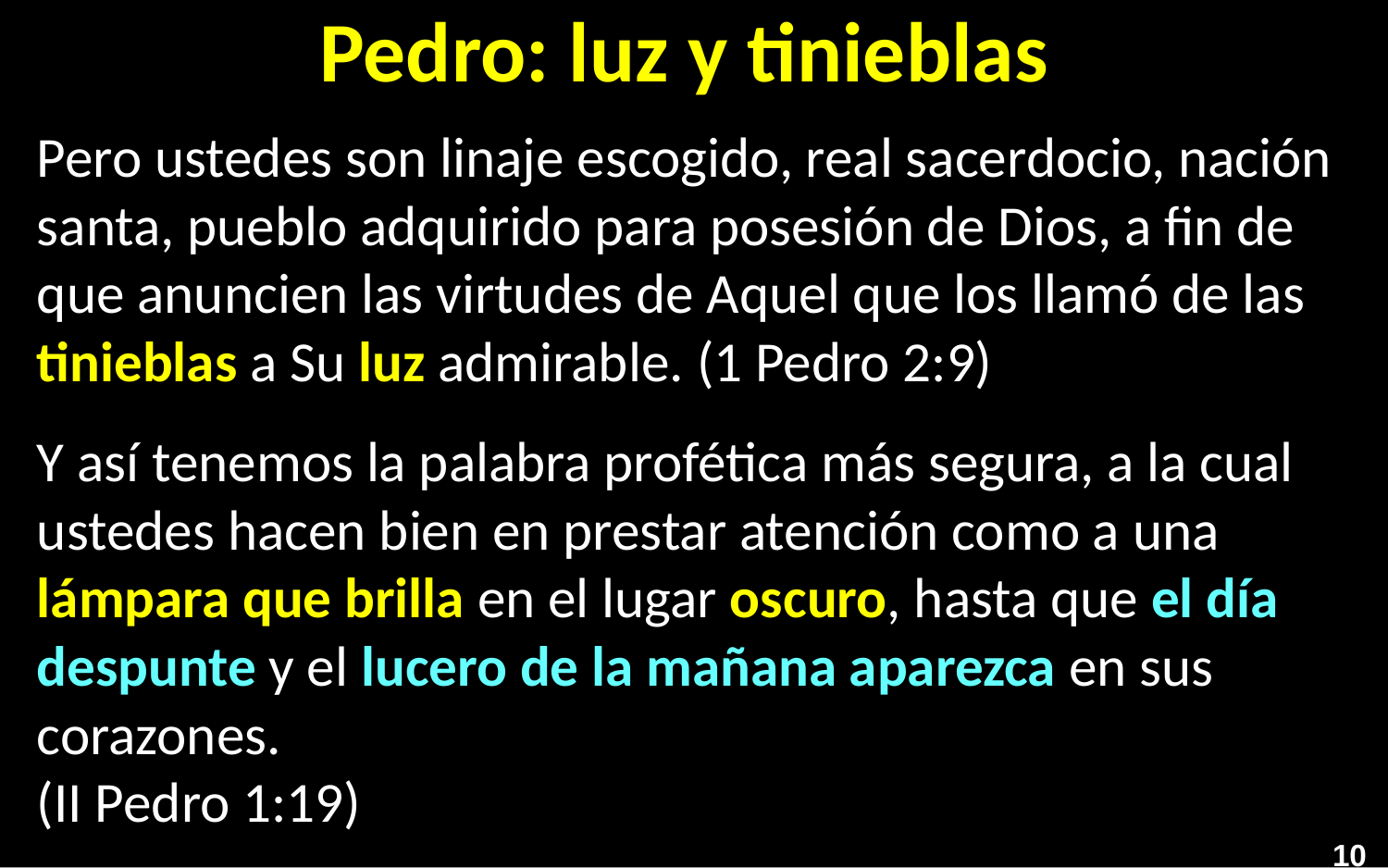

# Pedro: luz y tinieblas
Pero ustedes son linaje escogido, real sacerdocio, nación santa, pueblo adquirido para posesión de Dios, a fin de que anuncien las virtudes de Aquel que los llamó de las tinieblas a Su luz admirable. (1 Pedro 2:9)
Y así tenemos la palabra profética más segura, a la cual ustedes hacen bien en prestar atención como a una lámpara que brilla en el lugar oscuro, hasta que el día despunte y el lucero de la mañana aparezca en sus corazones. 
(II Pedro 1:19)
10